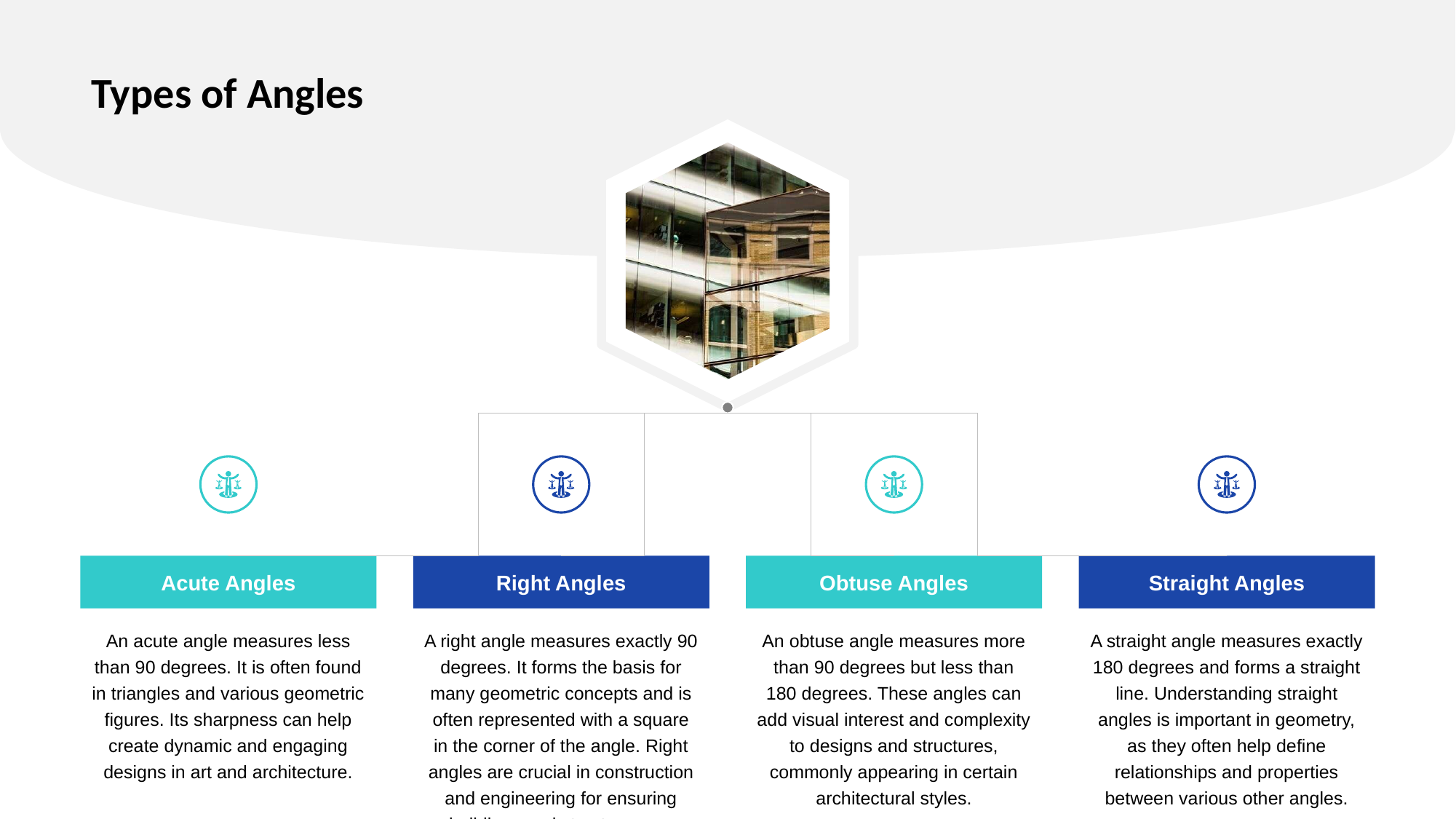

Acute Angles
Right Angles
Obtuse Angles
Straight Angles
An acute angle measures less than 90 degrees. It is often found in triangles and various geometric figures. Its sharpness can help create dynamic and engaging designs in art and architecture.
A right angle measures exactly 90 degrees. It forms the basis for many geometric concepts and is often represented with a square in the corner of the angle. Right angles are crucial in construction and engineering for ensuring buildings and structures are evenly aligned.
An obtuse angle measures more than 90 degrees but less than 180 degrees. These angles can add visual interest and complexity to designs and structures, commonly appearing in certain architectural styles.
A straight angle measures exactly 180 degrees and forms a straight line. Understanding straight angles is important in geometry, as they often help define relationships and properties between various other angles.
# Types of Angles